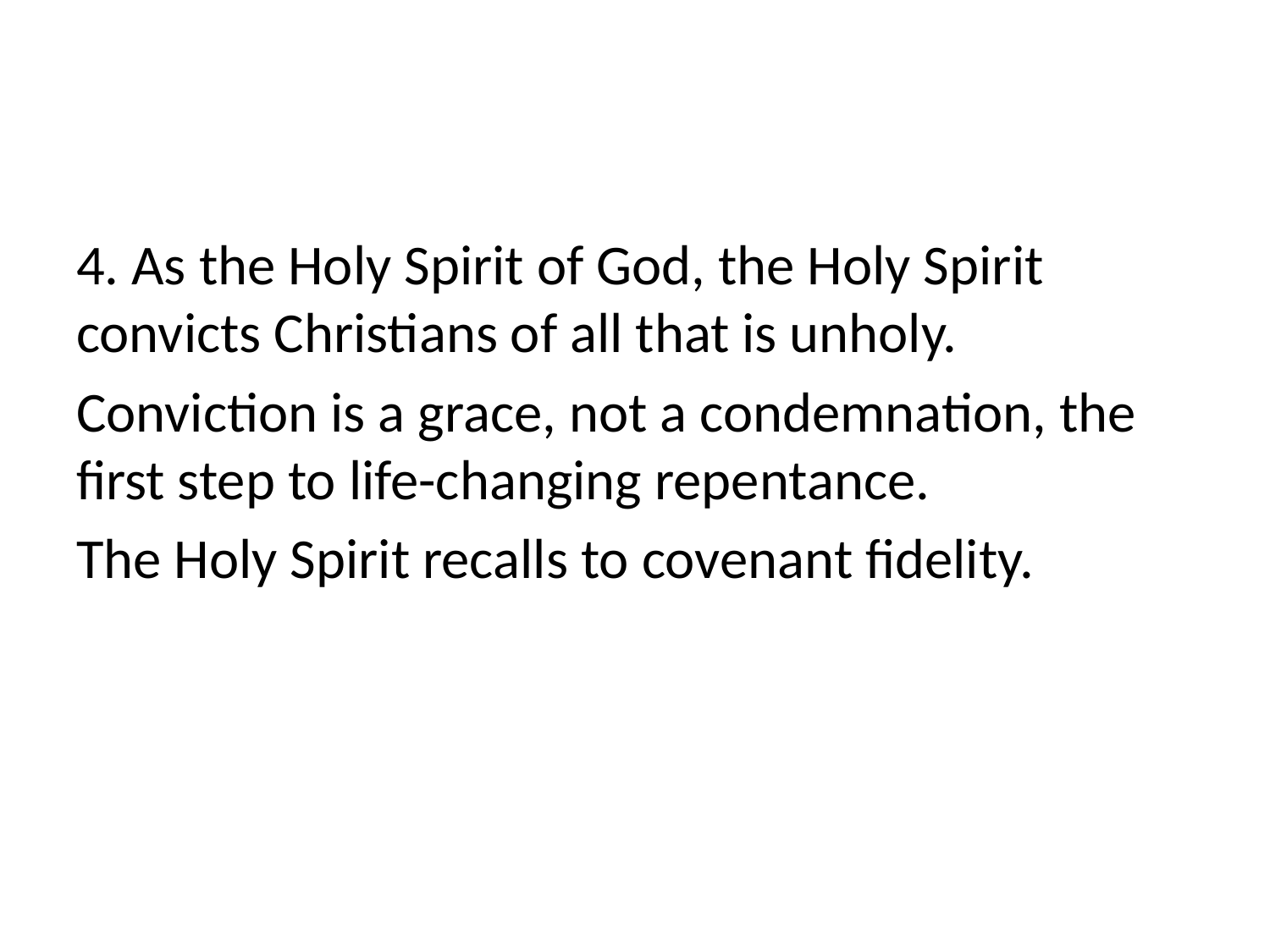

#
4. As the Holy Spirit of God, the Holy Spirit convicts Christians of all that is unholy.
Conviction is a grace, not a condemnation, the first step to life-changing repentance.
The Holy Spirit recalls to covenant fidelity.